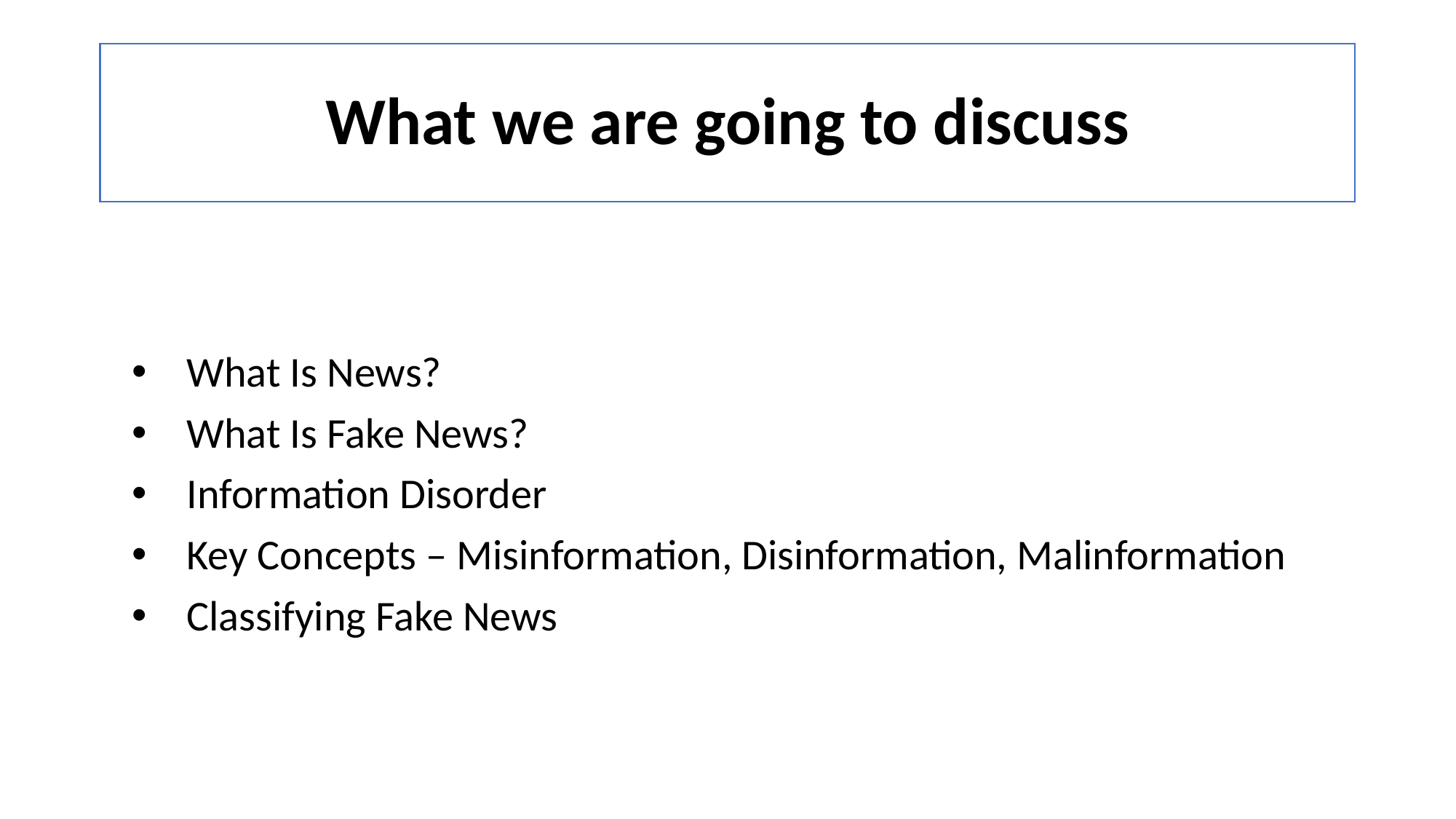

# What we are going to discuss

What Is News?
What Is Fake News?
Information Disorder
Key Concepts – Misinformation, Disinformation, Malinformation
Classifying Fake News